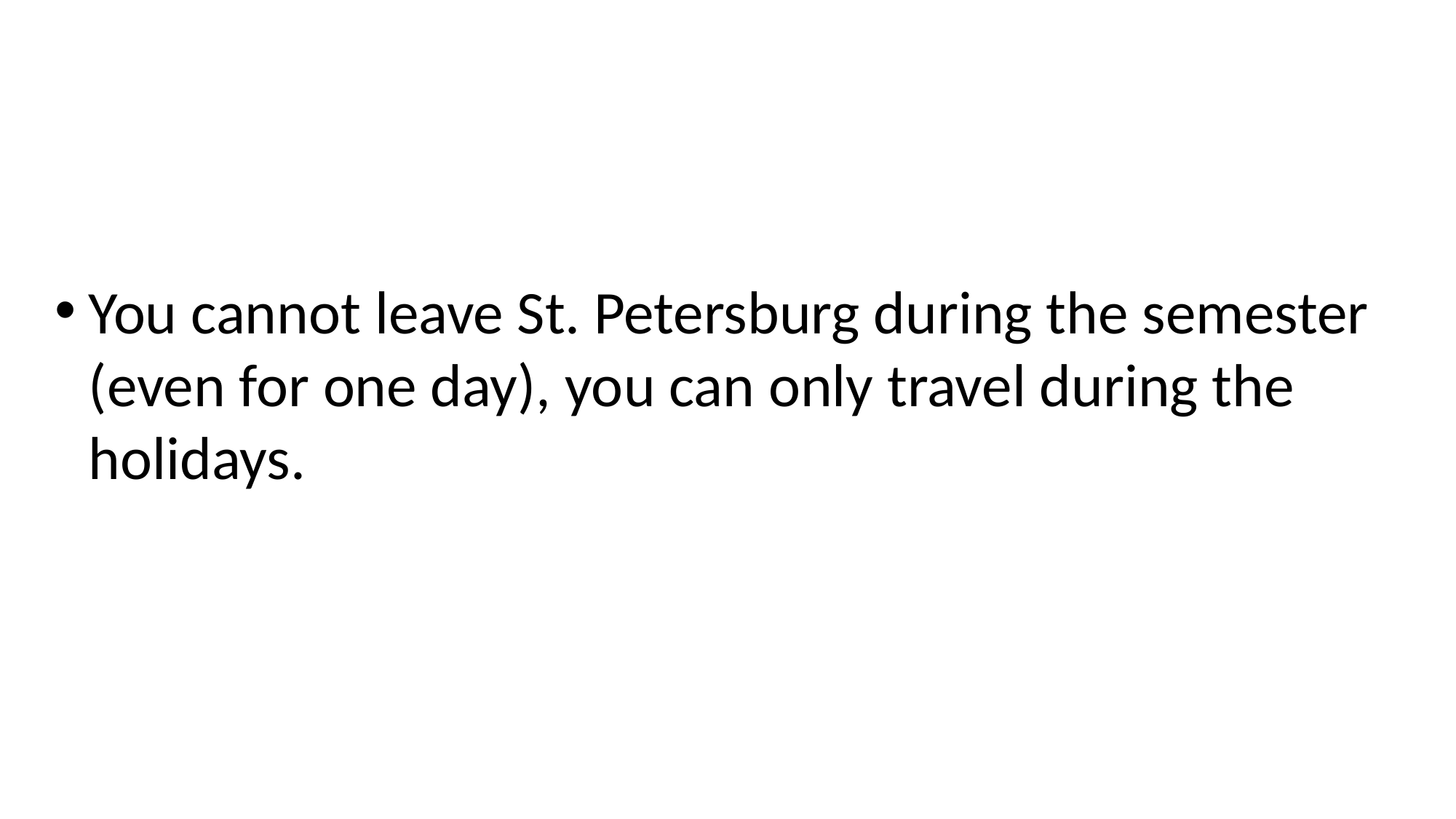

#
You cannot leave St. Petersburg during the semester (even for one day), you can only travel during the holidays.